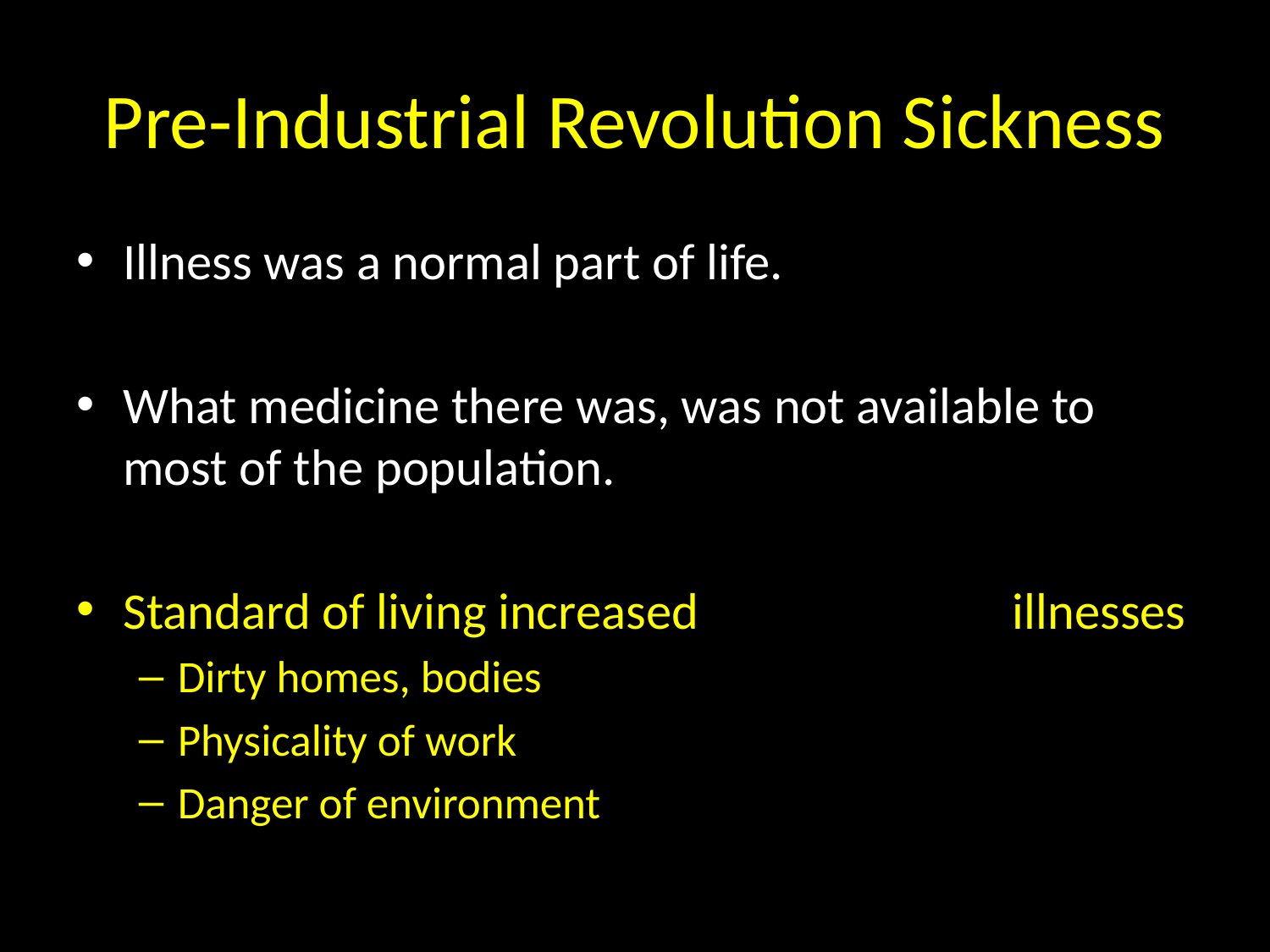

# Pre-Industrial Revolution Sickness
Illness was a normal part of life.

What medicine there was, was not available to most of the population.

Standard of living increased                           illnesses
Dirty homes, bodies
Physicality of work
Danger of environment